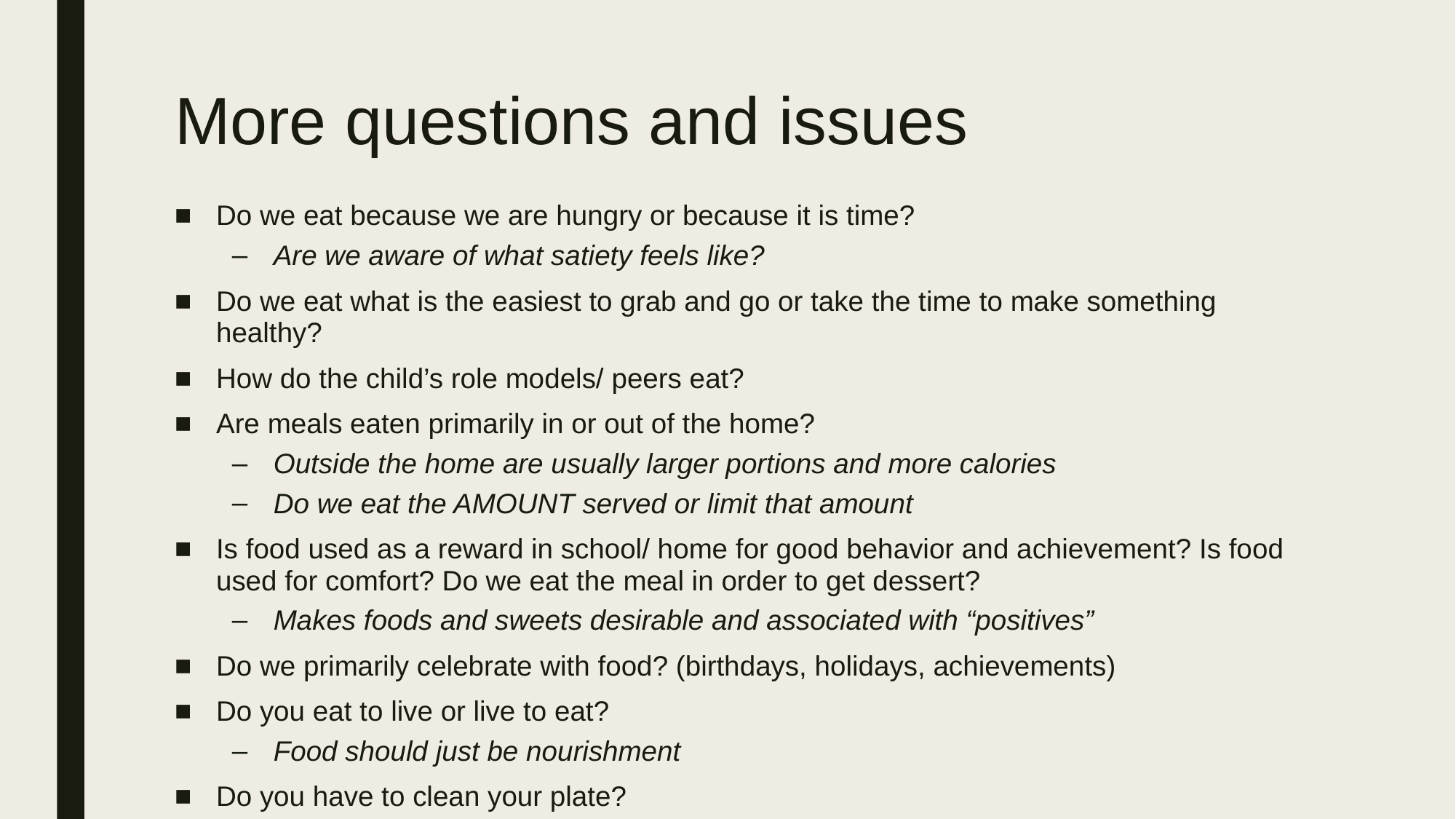

# More questions and issues
Do we eat because we are hungry or because it is time?
Are we aware of what satiety feels like?
Do we eat what is the easiest to grab and go or take the time to make something healthy?
How do the child’s role models/ peers eat?
Are meals eaten primarily in or out of the home?
Outside the home are usually larger portions and more calories
Do we eat the AMOUNT served or limit that amount
Is food used as a reward in school/ home for good behavior and achievement? Is food used for comfort? Do we eat the meal in order to get dessert?
Makes foods and sweets desirable and associated with “positives”
Do we primarily celebrate with food? (birthdays, holidays, achievements)
Do you eat to live or live to eat?
Food should just be nourishment
Do you have to clean your plate?